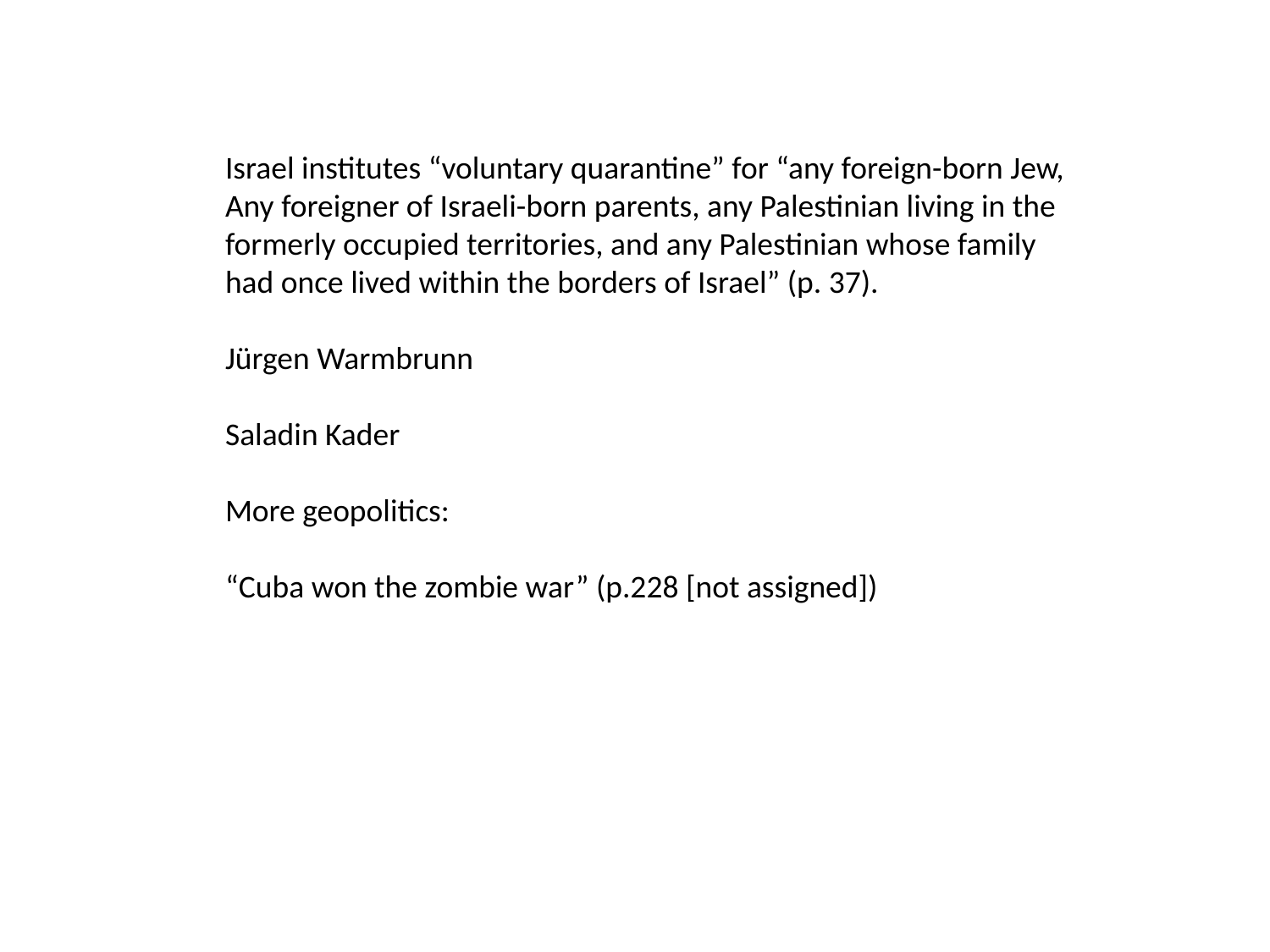

Israel institutes “voluntary quarantine” for “any foreign-born Jew,
Any foreigner of Israeli-born parents, any Palestinian living in the
formerly occupied territories, and any Palestinian whose family
had once lived within the borders of Israel” (p. 37).

Jürgen Warmbrunn

Saladin Kader

More geopolitics:

“Cuba won the zombie war” (p.228 [not assigned])